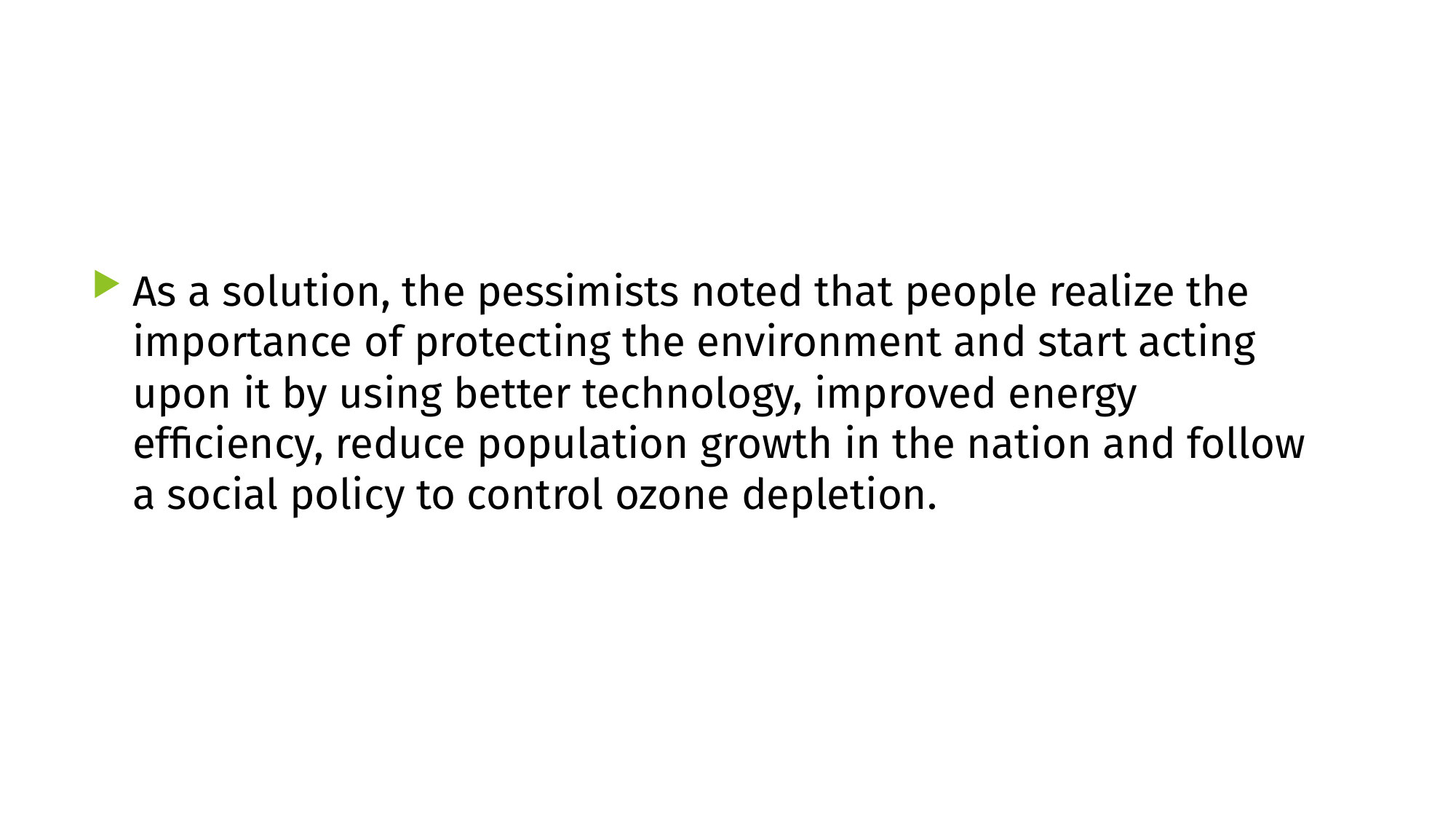

As a solution, the pessimists noted that people realize the importance of protecting the environment and start acting upon it by using better technology, improved energy efficiency, reduce population growth in the nation and follow a social policy to control ozone depletion.